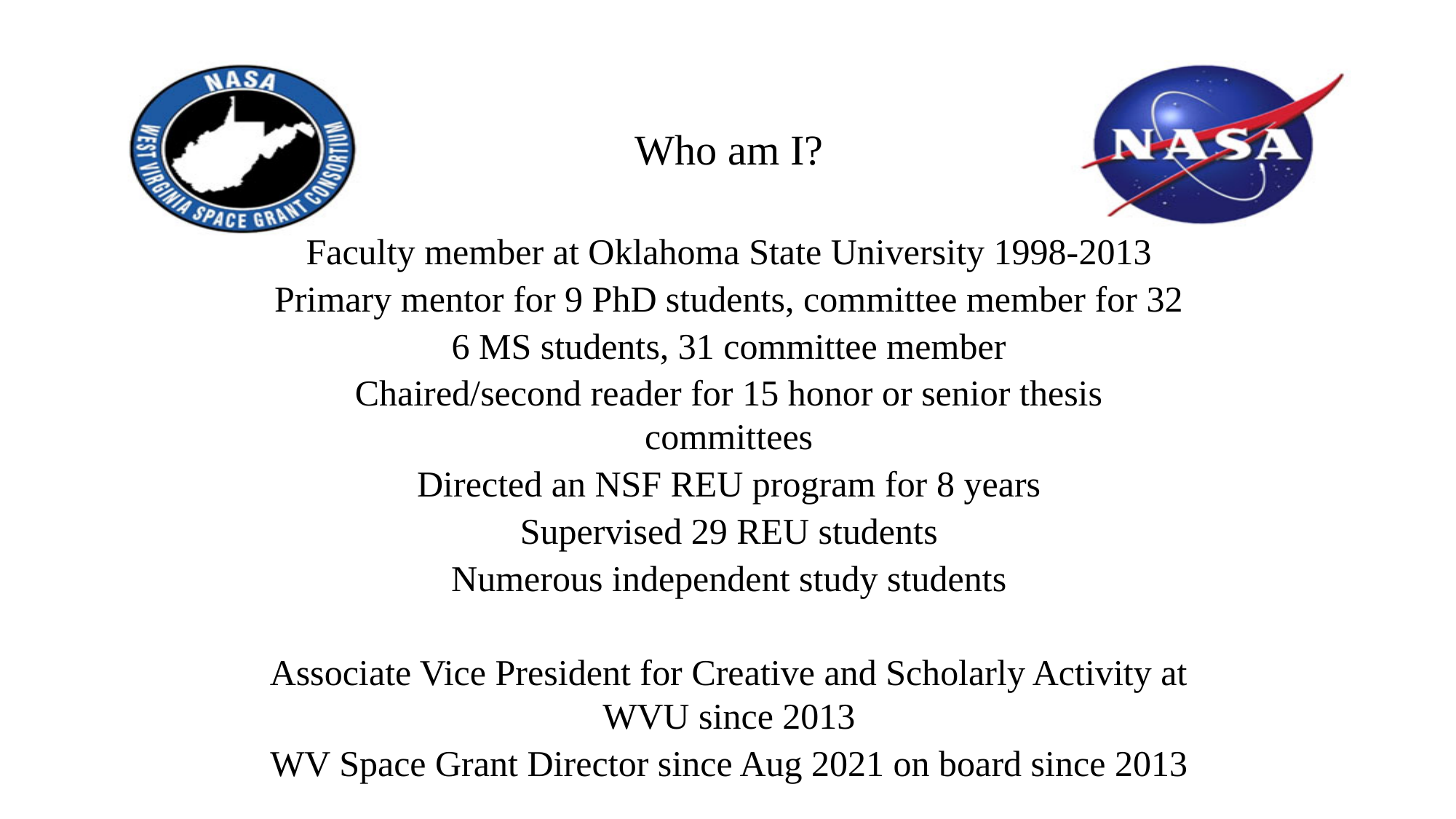

Faculty member at Oklahoma State University 1998-2013
Primary mentor for 9 PhD students, committee member for 32
6 MS students, 31 committee member
Chaired/second reader for 15 honor or senior thesis committees
Directed an NSF REU program for 8 years
Supervised 29 REU students
Numerous independent study students

Associate Vice President for Creative and Scholarly Activity at WVU since 2013
WV Space Grant Director since Aug 2021 on board since 2013

# Who am I?